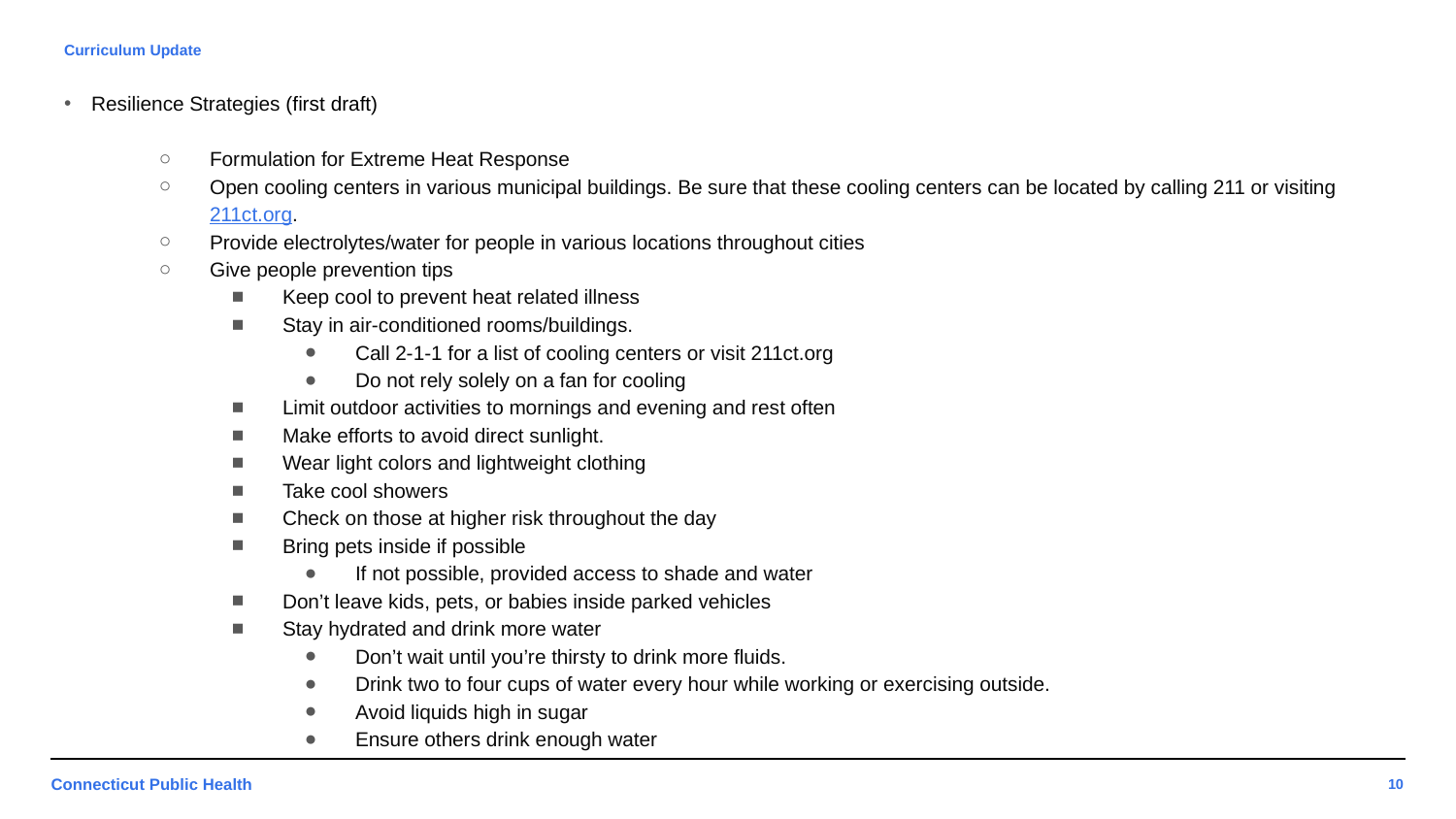

# Curriculum Update

Resilience Strategies (first draft)

Formulation for Extreme Heat Response
Open cooling centers in various municipal buildings. Be sure that these cooling centers can be located by calling 211 or visiting 211ct.org.
Provide electrolytes/water for people in various locations throughout cities
Give people prevention tips
Keep cool to prevent heat related illness
Stay in air-conditioned rooms/buildings.
Call 2-1-1 for a list of cooling centers or visit 211ct.org
Do not rely solely on a fan for cooling
Limit outdoor activities to mornings and evening and rest often
Make efforts to avoid direct sunlight.
Wear light colors and lightweight clothing
Take cool showers
Check on those at higher risk throughout the day
Bring pets inside if possible
If not possible, provided access to shade and water
Don’t leave kids, pets, or babies inside parked vehicles
Stay hydrated and drink more water
Don’t wait until you’re thirsty to drink more fluids.
Drink two to four cups of water every hour while working or exercising outside.
Avoid liquids high in sugar
Ensure others drink enough water